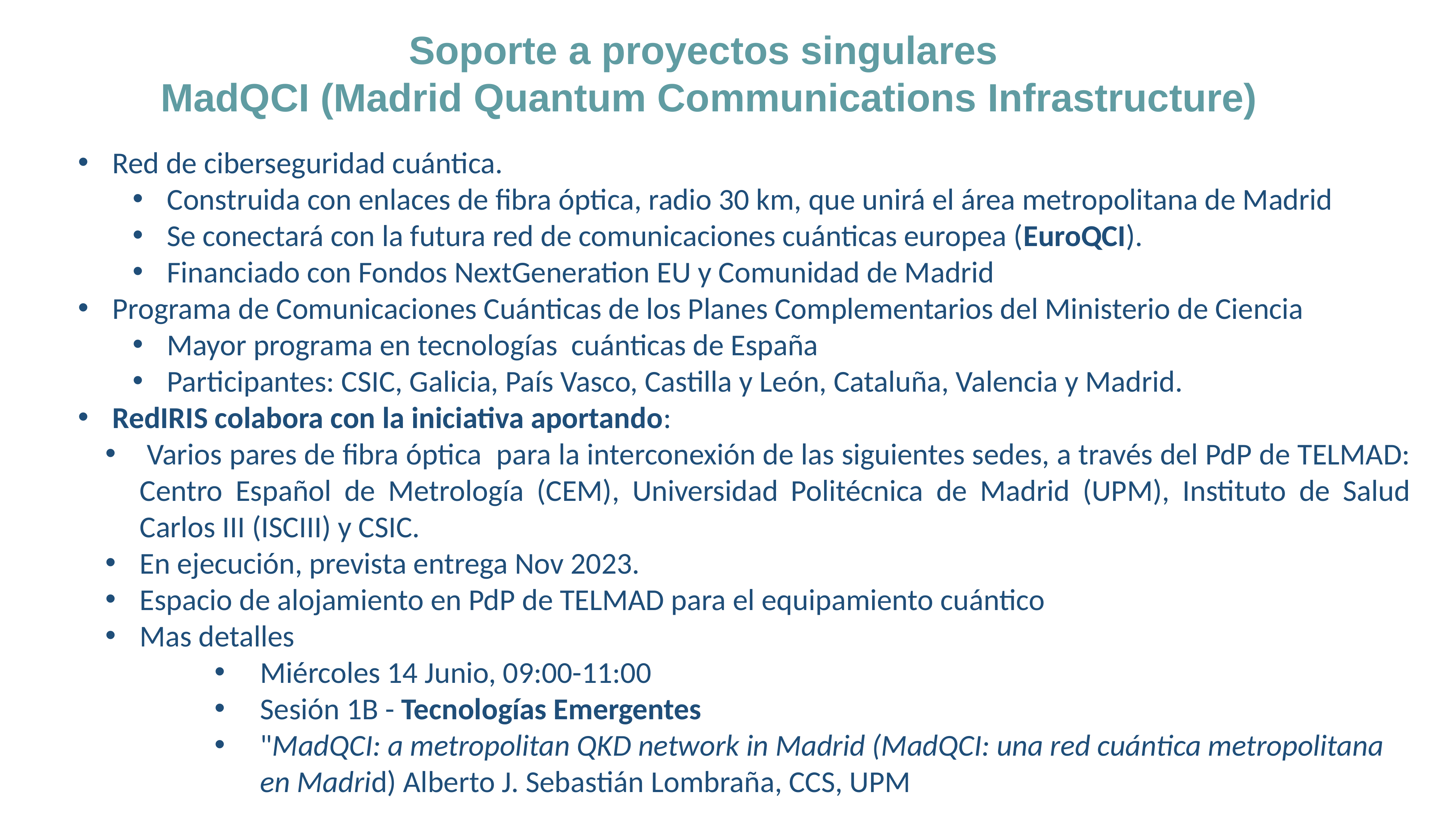

# Soporte a proyectos singulares MadQCI (Madrid Quantum Communications Infrastructure)

Red de ciberseguridad cuántica.
Construida con enlaces de fibra óptica, radio 30 km, que unirá el área metropolitana de Madrid
Se conectará con la futura red de comunicaciones cuánticas europea (EuroQCI).
Financiado con Fondos NextGeneration EU y Comunidad de Madrid
Programa de Comunicaciones Cuánticas de los Planes Complementarios del Ministerio de Ciencia
Mayor programa en tecnologías  cuánticas de España
Participantes: CSIC, Galicia, País Vasco, Castilla y León, Cataluña, Valencia y Madrid.
RedIRIS colabora con la iniciativa aportando:
 Varios pares de fibra óptica  para la interconexión de las siguientes sedes, a través del PdP de TELMAD: Centro Español de Metrología (CEM), Universidad Politécnica de Madrid (UPM), Instituto de Salud Carlos III (ISCIII) y CSIC.
En ejecución, prevista entrega Nov 2023.
Espacio de alojamiento en PdP de TELMAD para el equipamiento cuántico
Mas detalles
Miércoles 14 Junio, 09:00-11:00
Sesión 1B - Tecnologías Emergentes
"MadQCI: a metropolitan QKD network in Madrid (MadQCI: una red cuántica metropolitana en Madrid) Alberto J. Sebastián Lombraña, CCS, UPM